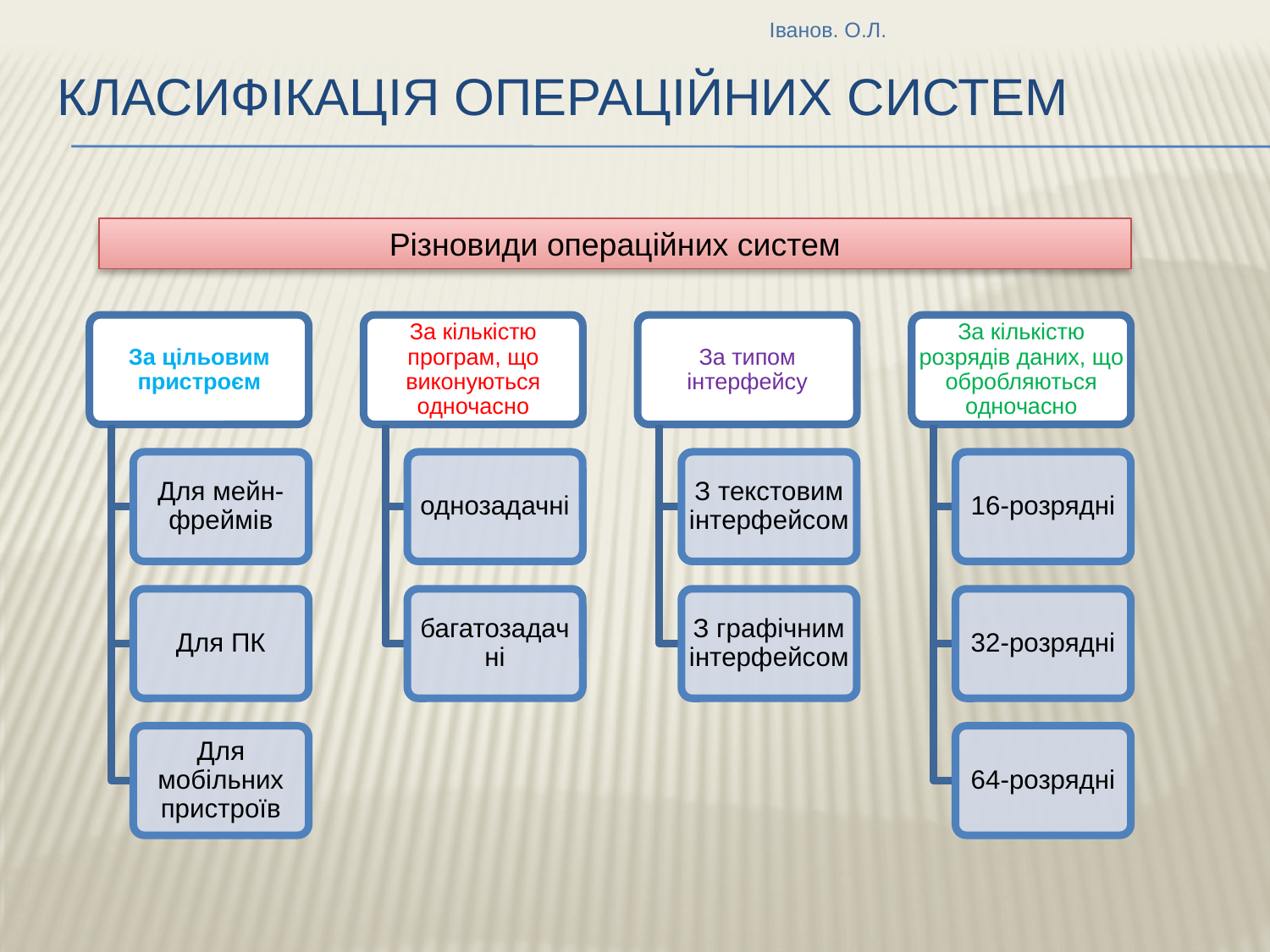

Іванов. О.Л.
# Класифікація операційних систем
Різновиди операційних систем
За цільовим пристроєм
Для мейн-фреймів
Для ПК
Для мобільних пристроїв
За кількістю програм, що виконуються одночасно
однозадачні
багатозадачні
За типом інтерфейсу
З текстовим інтерфейсом
З графічним інтерфейсом
За кількістю розрядів даних, що обробляються одночасно
16-розрядні
32-розрядні
64-розрядні